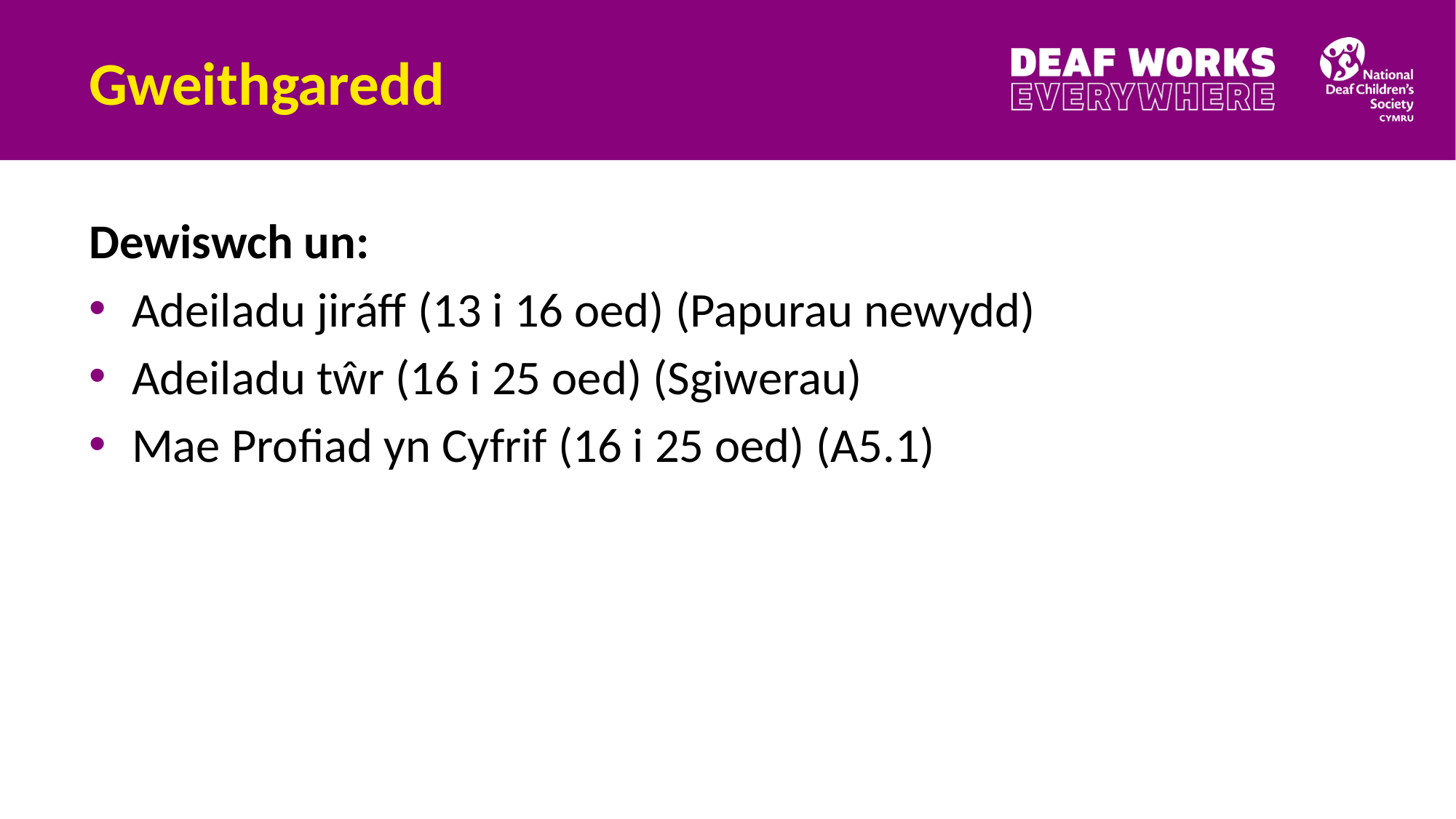

# Gweithgaredd
Dewiswch un:
Adeiladu jiráff (13 i 16 oed) (Papurau newydd)
Adeiladu tŵr (16 i 25 oed) (Sgiwerau)
Mae Profiad yn Cyfrif (16 i 25 oed) (A5.1)